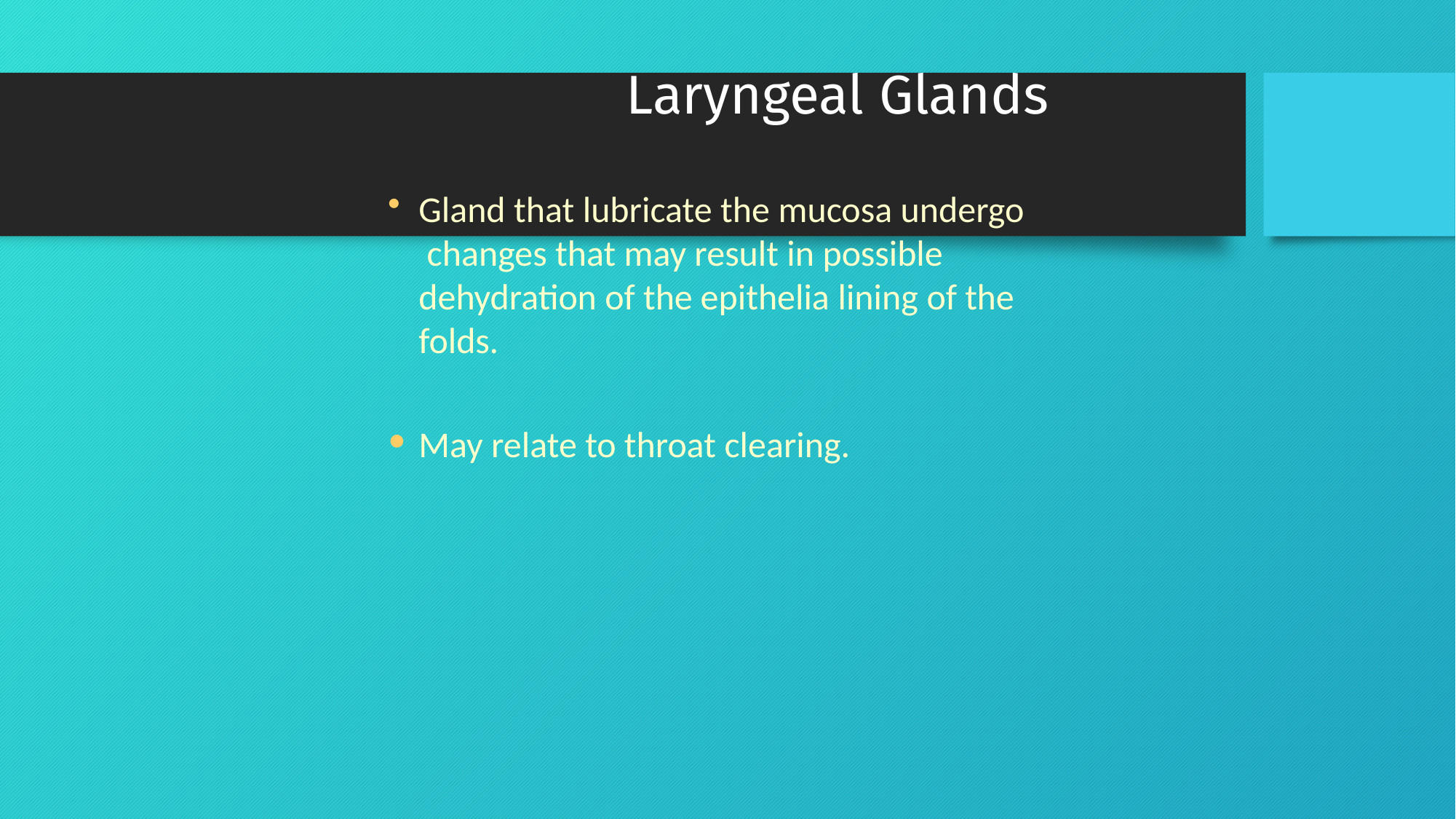

# Laryngeal Glands
Gland that lubricate the mucosa undergo  changes that may result in possible  dehydration of the epithelia lining of the  folds.

May relate to throat clearing.